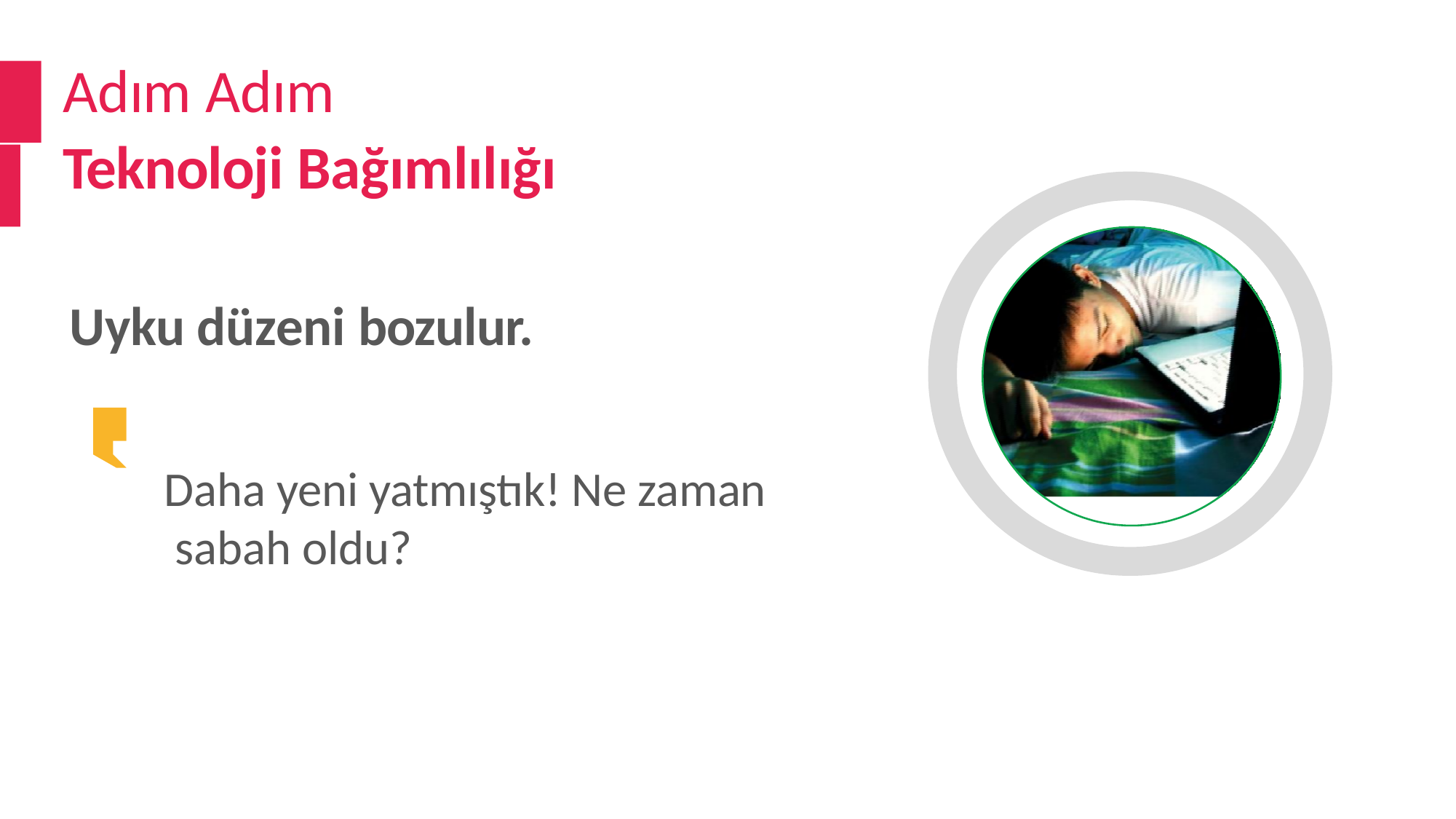

# Adım Adım
Teknoloji Bağımlılığı

Uyku düzeni bozulur.

Daha yeni yatmıştık! Ne zaman  sabah oldu?